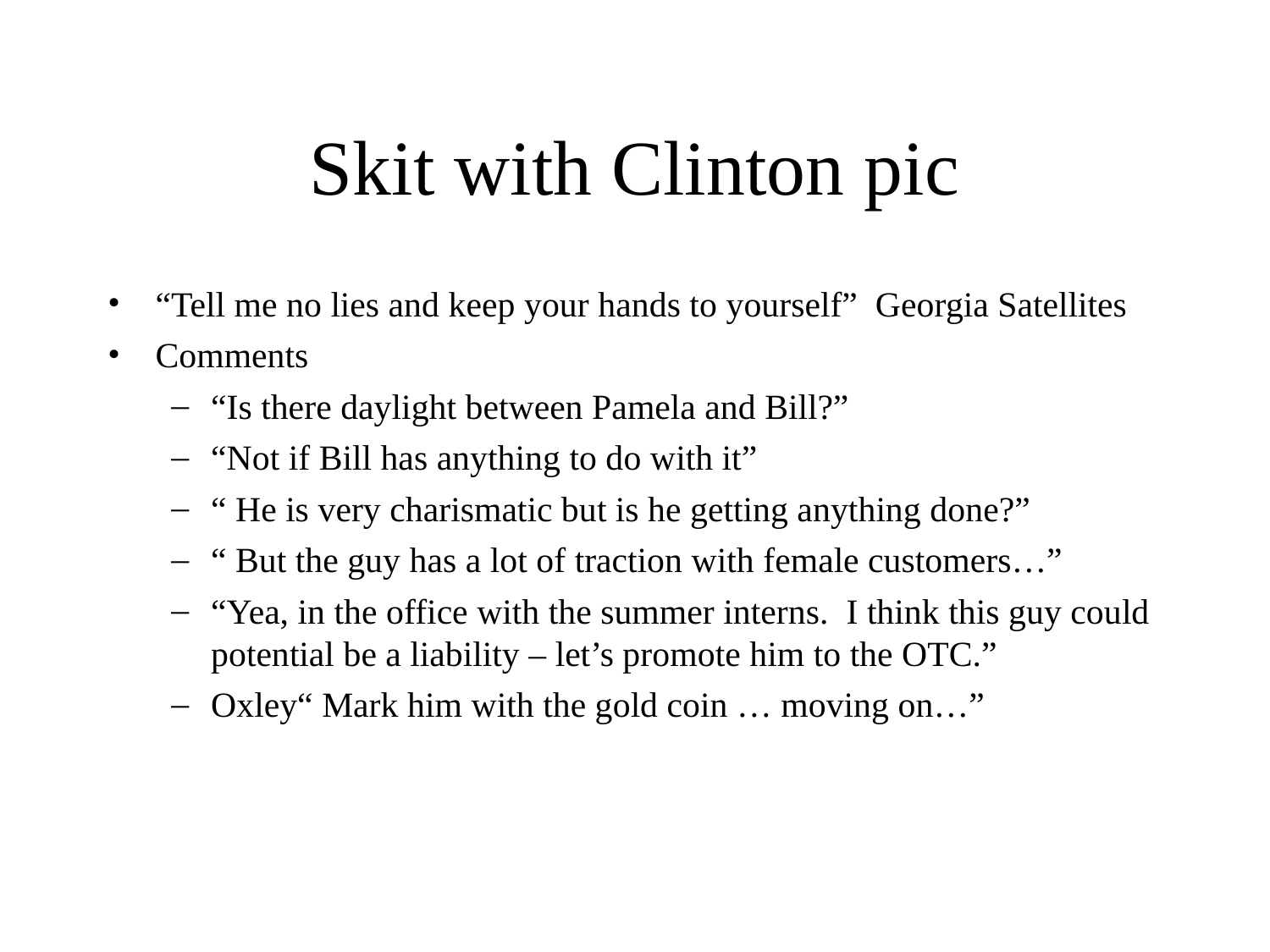

# Skit with Clinton pic
“Tell me no lies and keep your hands to yourself”  Georgia Satellites
Comments
“Is there daylight between Pamela and Bill?”
“Not if Bill has anything to do with it”
“ He is very charismatic but is he getting anything done?”
“ But the guy has a lot of traction with female customers…”
“Yea, in the office with the summer interns.  I think this guy could potential be a liability – let’s promote him to the OTC.”
Oxley“ Mark him with the gold coin … moving on…”